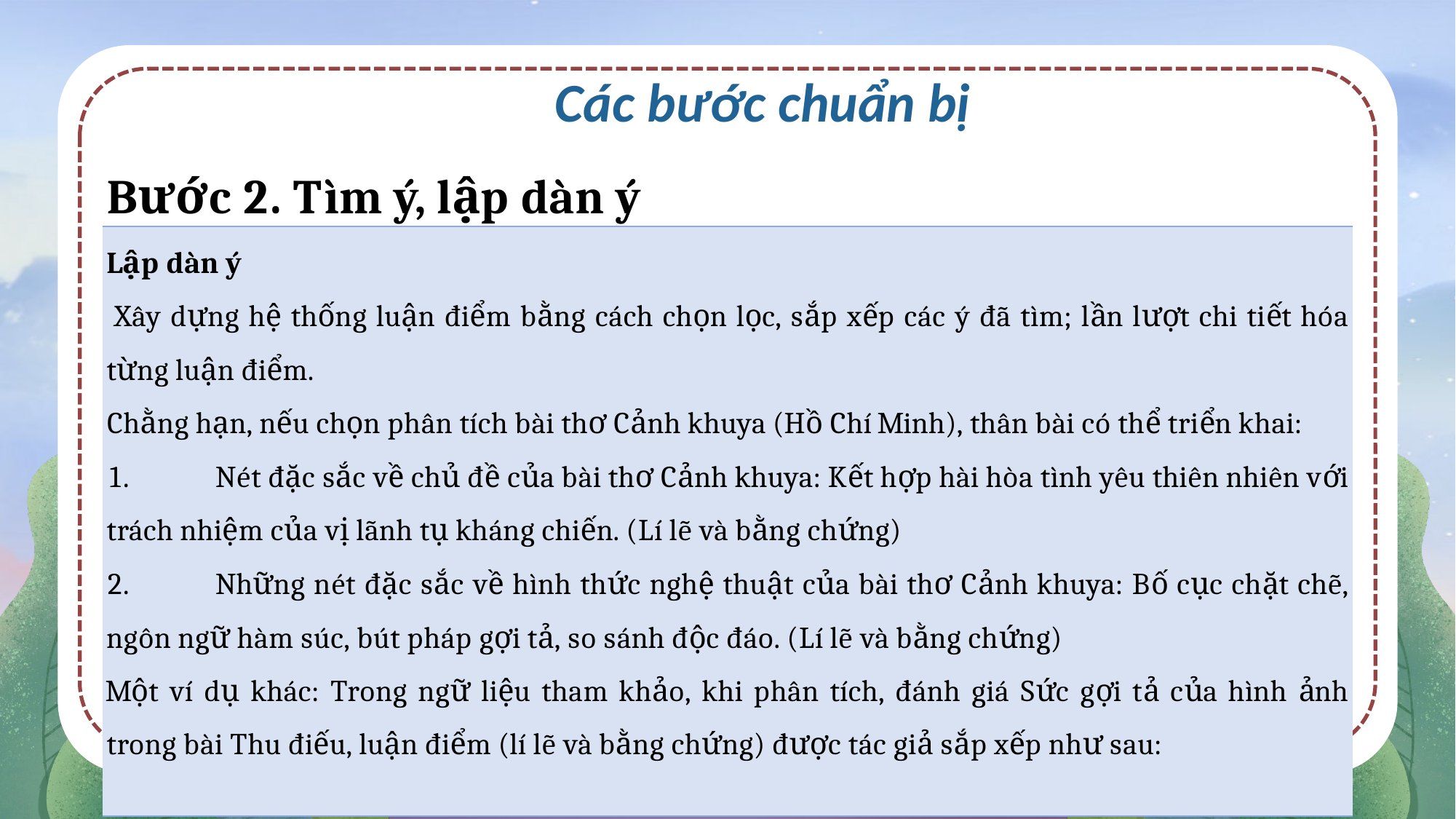

Các bước chuẩn bị
| Bước 2. Tìm ý, lập dàn ý |
| --- |
| Lập dàn ý Xây dựng hệ thống luận điểm bằng cách chọn lọc, sắp xếp các ý đã tìm; lần lượt chi tiết hóa từng luận điểm. Chằng hạn, nếu chọn phân tích bài thơ Cảnh khuya (Hồ Chí Minh), thân bài có thể triển khai: 1. Nét đặc sắc về chủ đề của bài thơ Cảnh khuya: Kết hợp hài hòa tình yêu thiên nhiên với trách nhiệm của vị lãnh tụ kháng chiến. (Lí lẽ và bằng chứng) 2. Những nét đặc sắc về hình thức nghệ thuật của bài thơ Cảnh khuya: Bố cục chặt chẽ, ngôn ngữ hàm súc, bút pháp gợi tả, so sánh độc đáo. (Lí lẽ và bằng chứng) Một ví dụ khác: Trong ngữ liệu tham khảo, khi phân tích, đánh giá Sức gợi tả của hình ảnh trong bài Thu điếu, luận điểm (lí lẽ và bằng chứng) được tác giả sắp xếp như sau: |